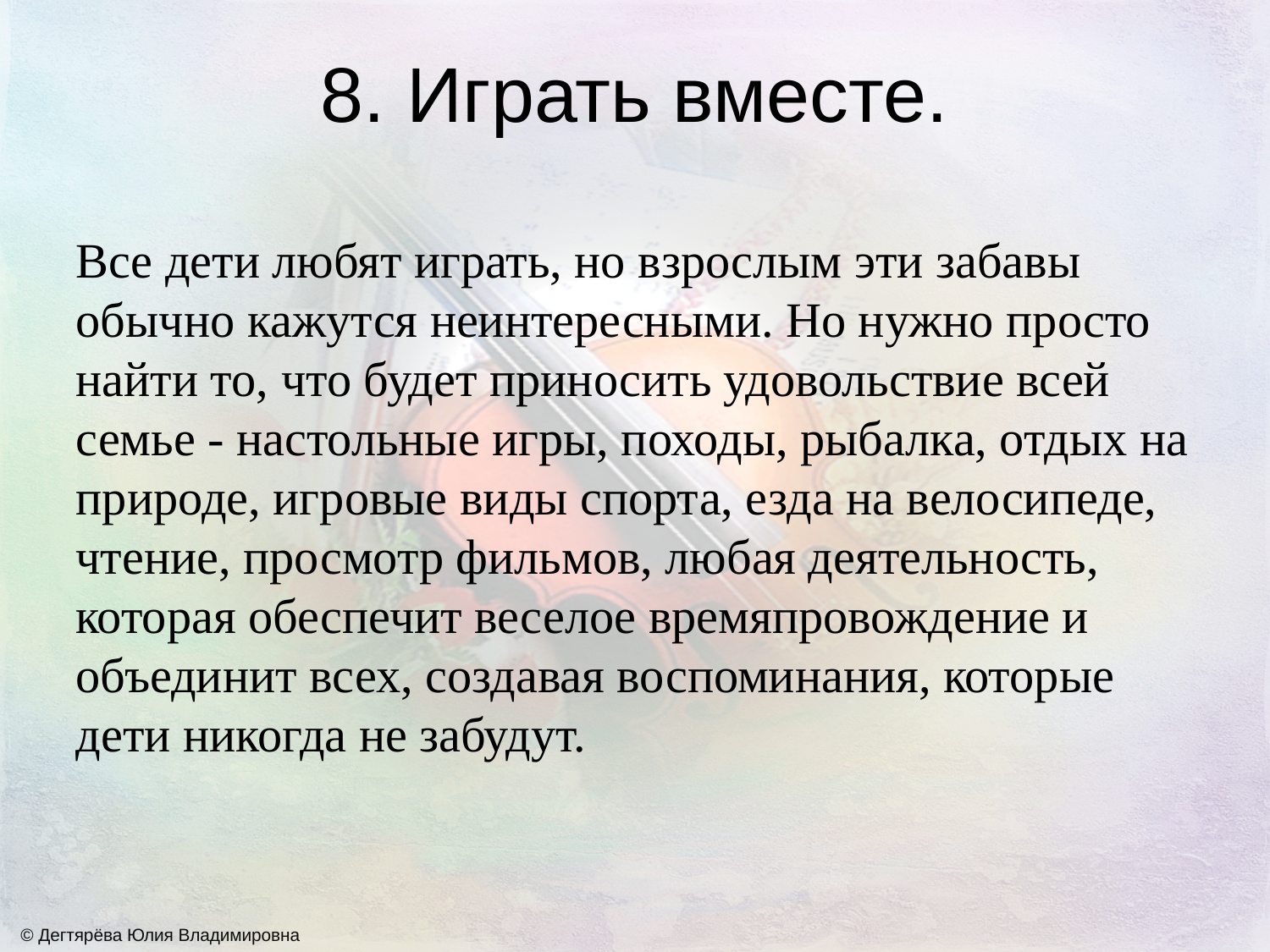

# 8. Играть вместе.
Все дети любят играть, но взрослым эти забавы обычно кажутся неинтересными. Но нужно просто найти то, что будет приносить удовольствие всей семье - настольные игры, походы, рыбалка, отдых на природе, игровые виды спорта, езда на велосипеде, чтение, просмотр фильмов, любая деятельность, которая обеспечит веселое времяпровождение и объединит всех, создавая воспоминания, которые дети никогда не забудут.